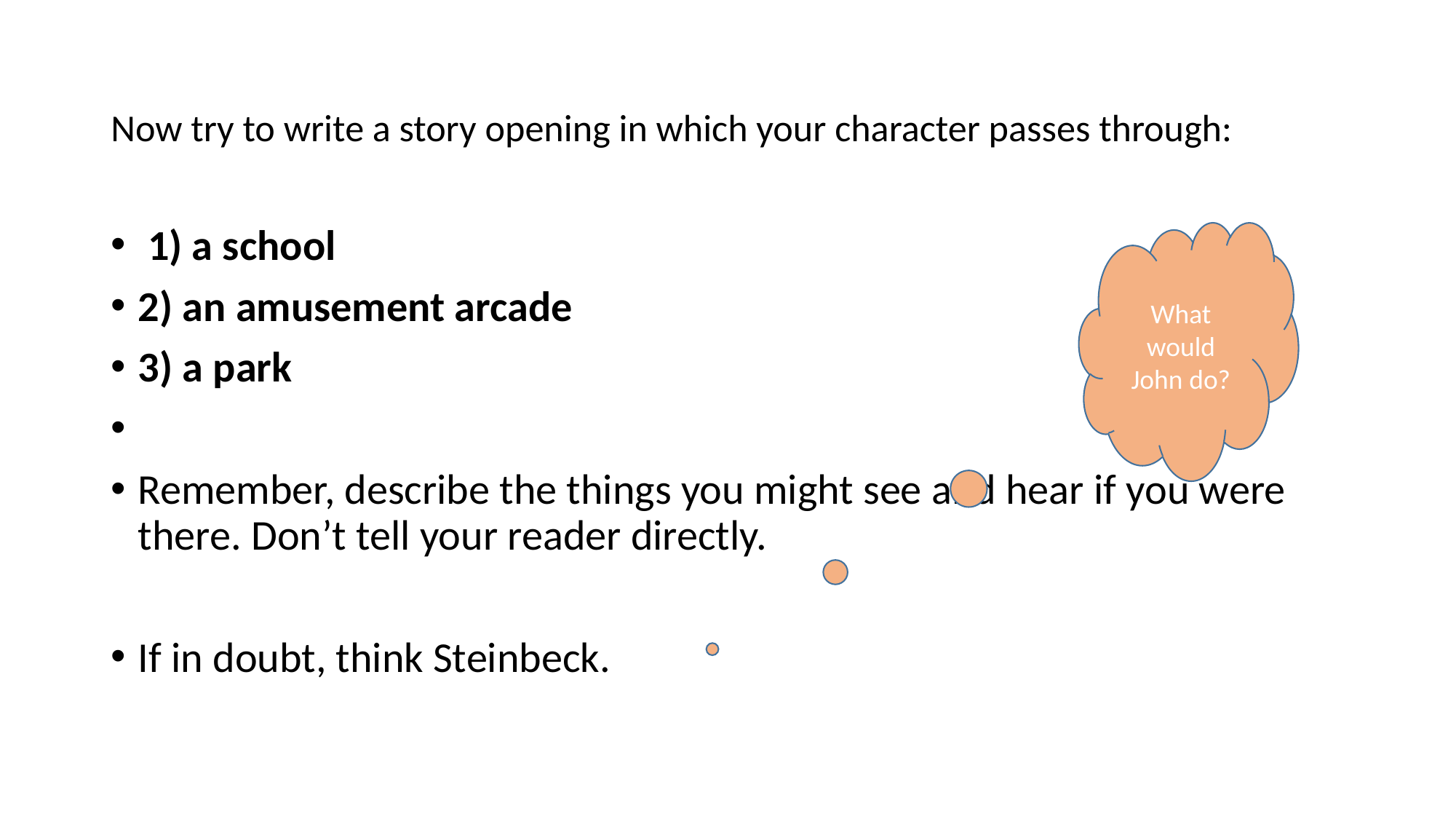

# Now try to write a story opening in which your character passes through:
 1) a school
2) an amusement arcade
3) a park

Remember, describe the things you might see and hear if you were there. Don’t tell your reader directly.

If in doubt, think Steinbeck.

What would John do?